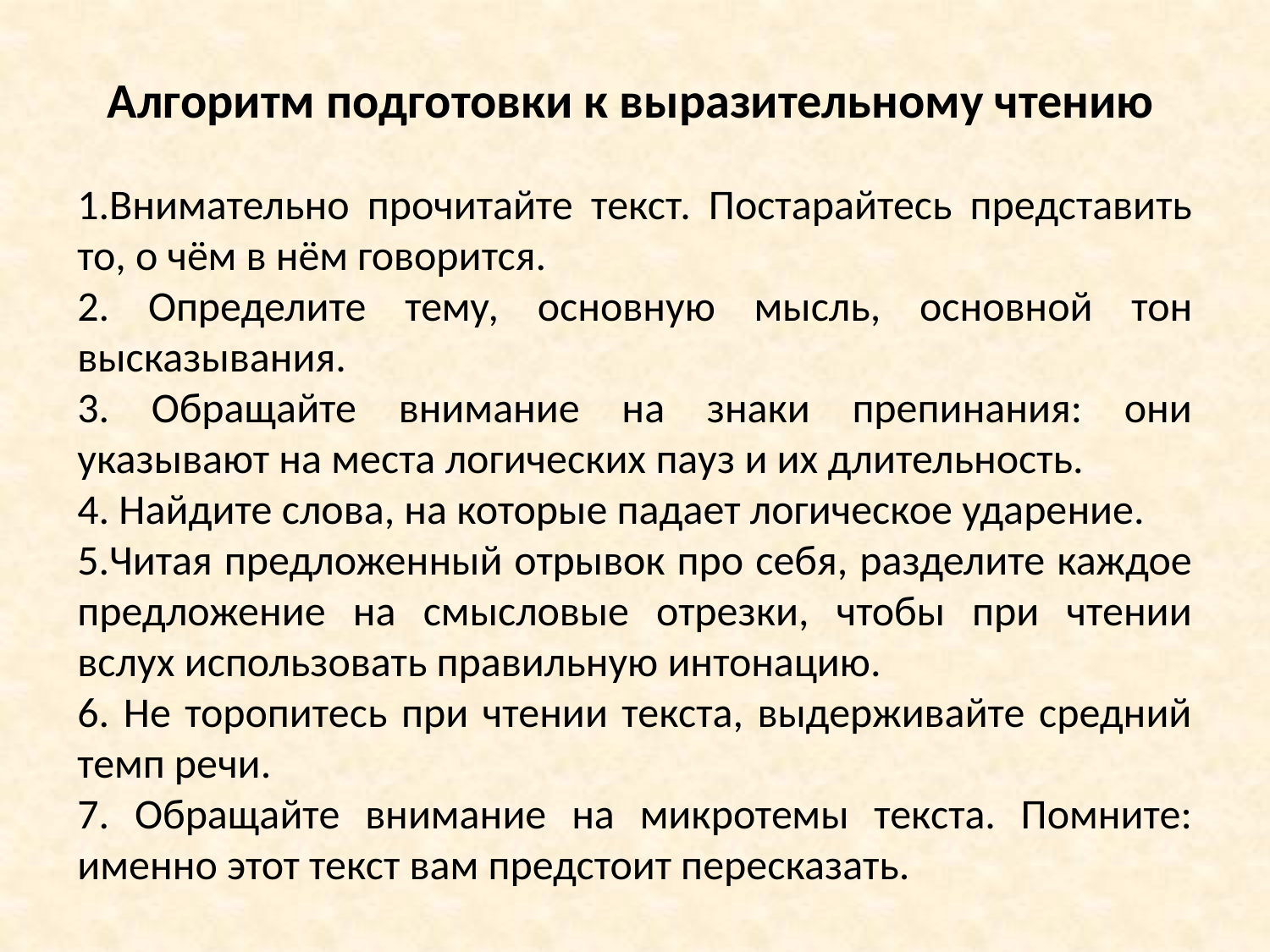

Алгоритм подготовки к выразительному чтению
1.Внимательно прочитайте текст. Постарайтесь представить то, о чём в нём говорится.
2. Определите тему, основную мысль, основной тон высказывания.
3. Обращайте внимание на знаки препинания: они указывают на места логических пауз и их длительность.
4. Найдите слова, на которые падает логическое ударение.
5.Читая предложенный отрывок про себя, разделите каждое предложение на смысловые отрезки, чтобы при чтении вслух использовать правильную интонацию.
6. Не торопитесь при чтении текста, выдерживайте средний темп речи.
7. Обращайте внимание на микротемы текста. Помните: именно этот текст вам предстоит пересказать.